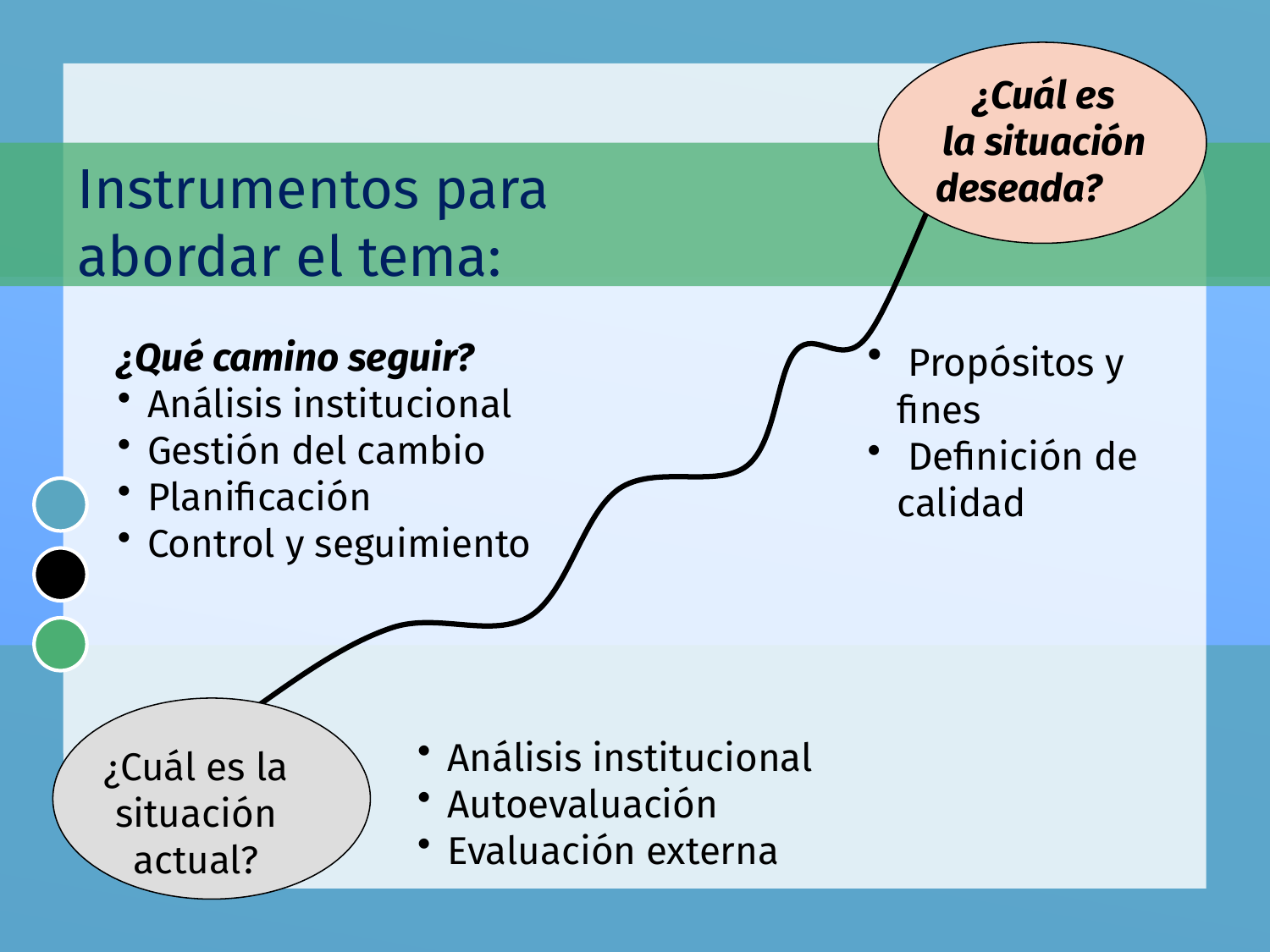

¿Cuál es
la situación deseada?
Instrumentos para abordar el tema:

¿Qué camino seguir?
Análisis institucional
Gestión del cambio
Planificación
Control y seguimiento
 Propósitos y fines
 Definición de calidad

Análisis institucional
Autoevaluación
Evaluación externa
¿Cuál es la situación actual?